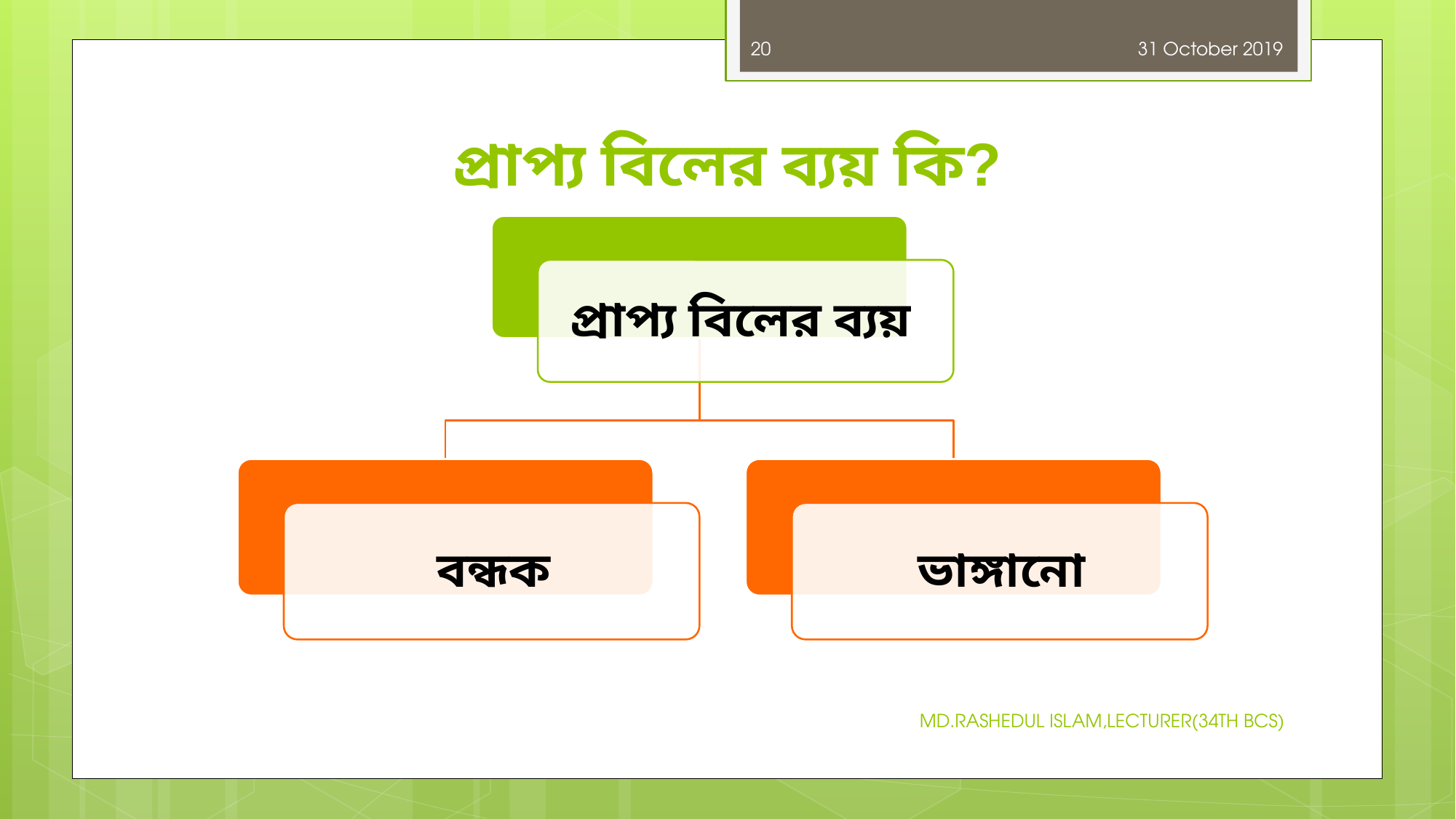

20
31 October 2019
# প্রাপ্য বিলের ব্যয় কি?
প্রাপ্য বিলের ব্যয়
বন্ধক
ভাঙ্গানো
MD.RASHEDUL ISLAM,LECTURER(34TH BCS)